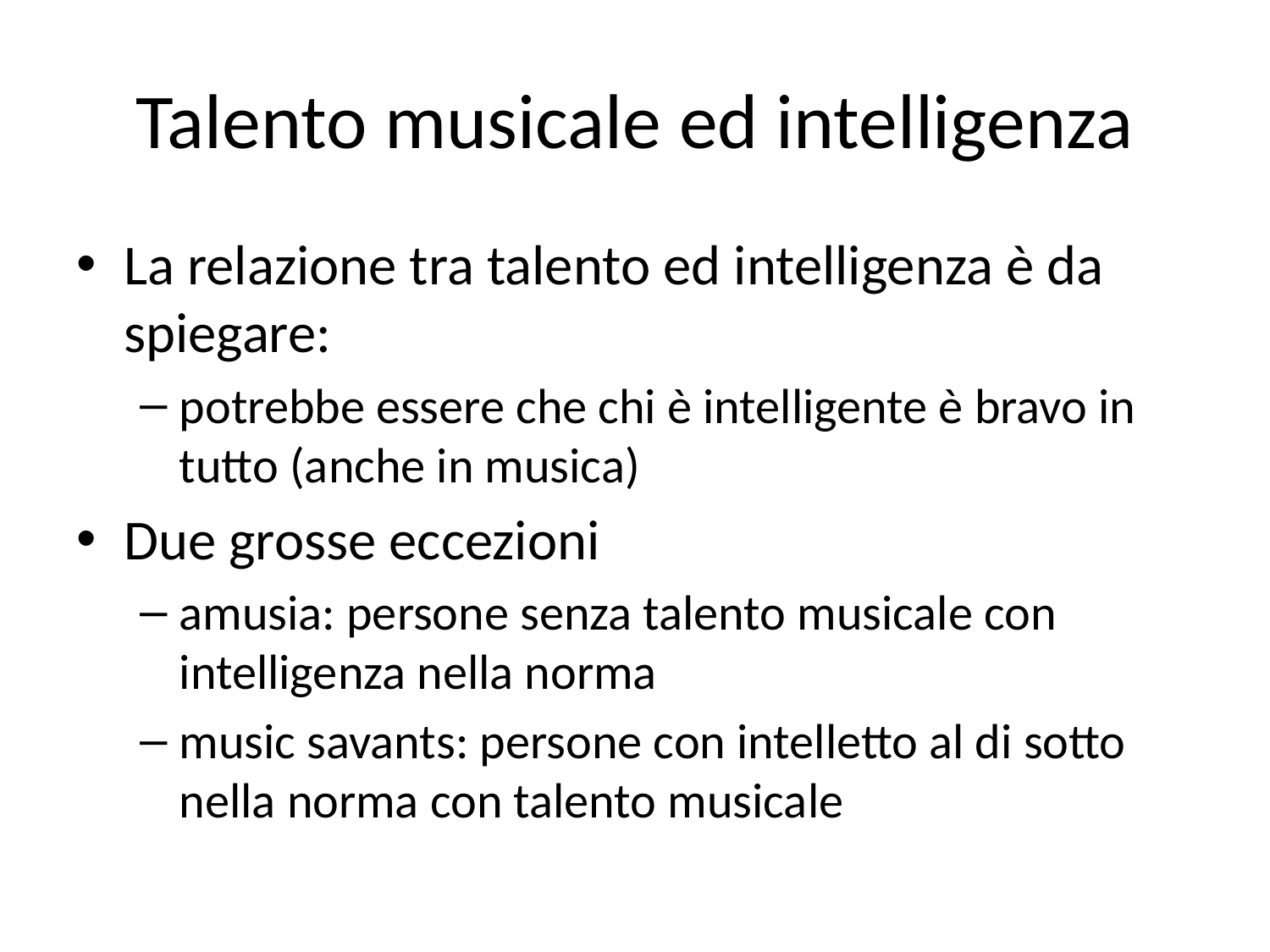

# Talento musicale ed intelligenza
La relazione tra talento ed intelligenza è da spiegare:
potrebbe essere che chi è intelligente è bravo in tutto (anche in musica)
Due grosse eccezioni
amusia: persone senza talento musicale con intelligenza nella norma
music savants: persone con intelletto al di sotto nella norma con talento musicale